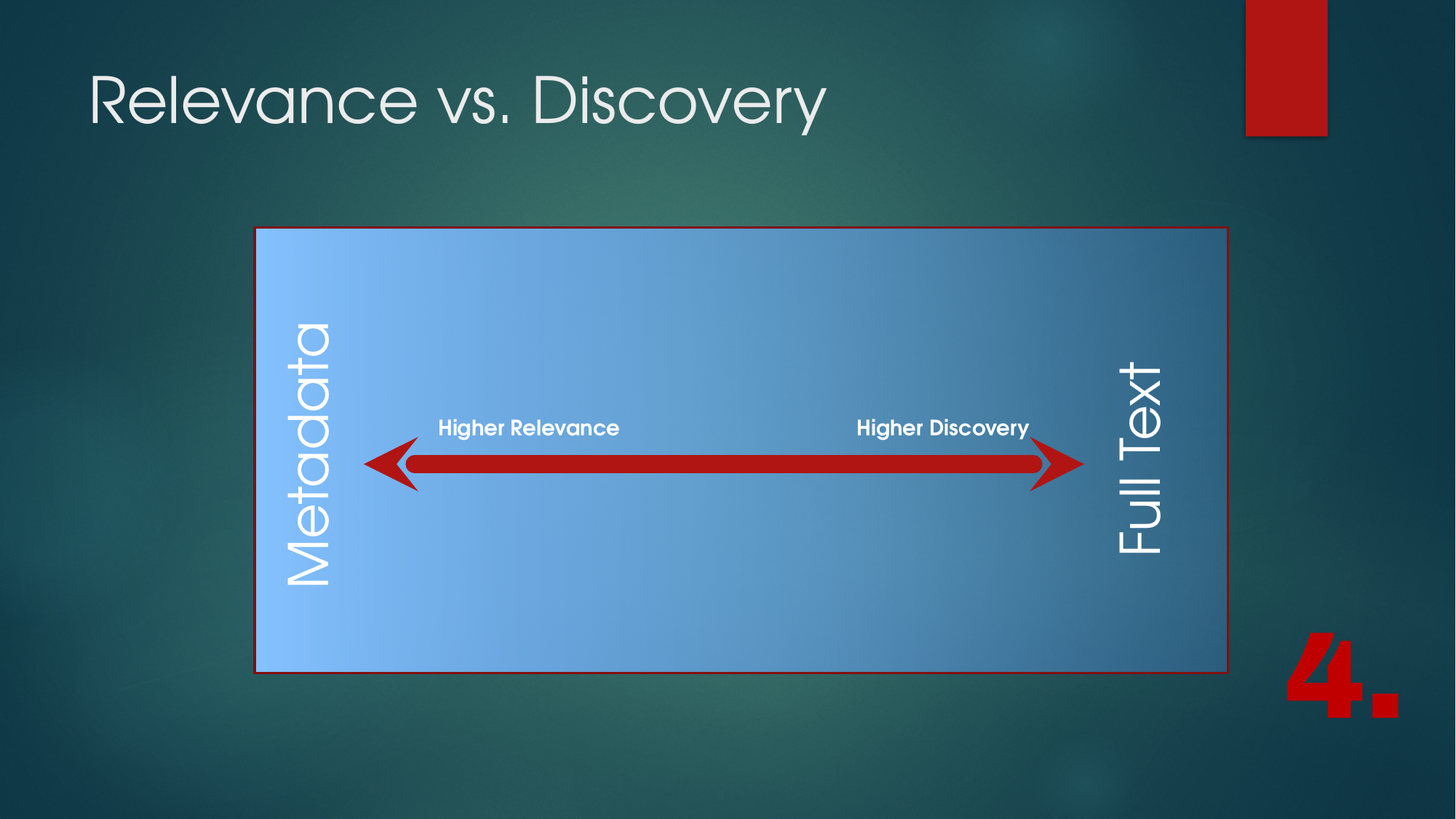

# Relevance vs. Discovery

Higher Relevance
Higher Discovery
Metadata
Full Text
4.